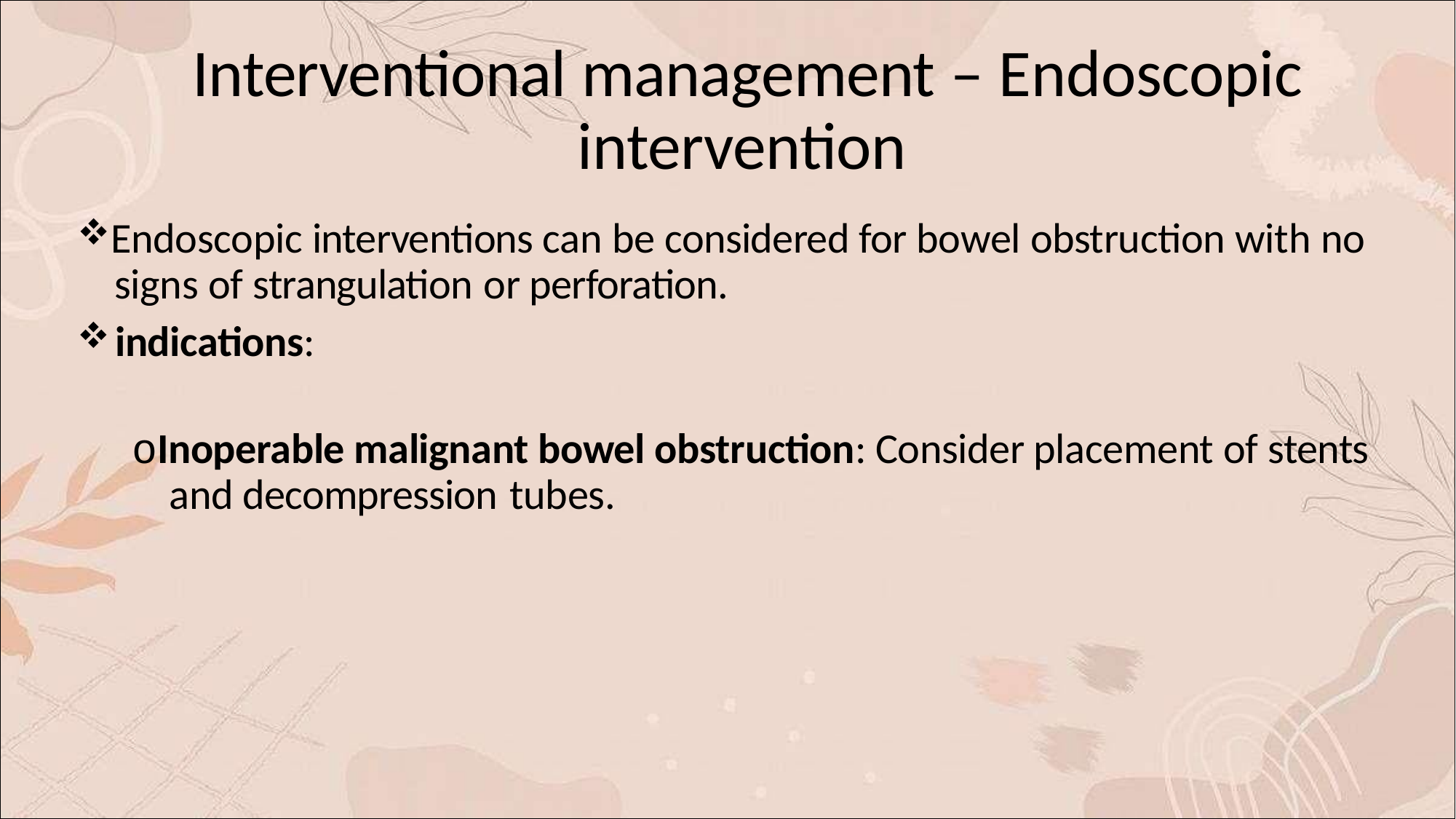

# Interventional management – Endoscopic  intervention
Endoscopic interventions can be considered for bowel obstruction with no  signs of strangulation or perforation.
indications:

oInoperable malignant bowel obstruction: Consider placement of stents  and decompression tubes.